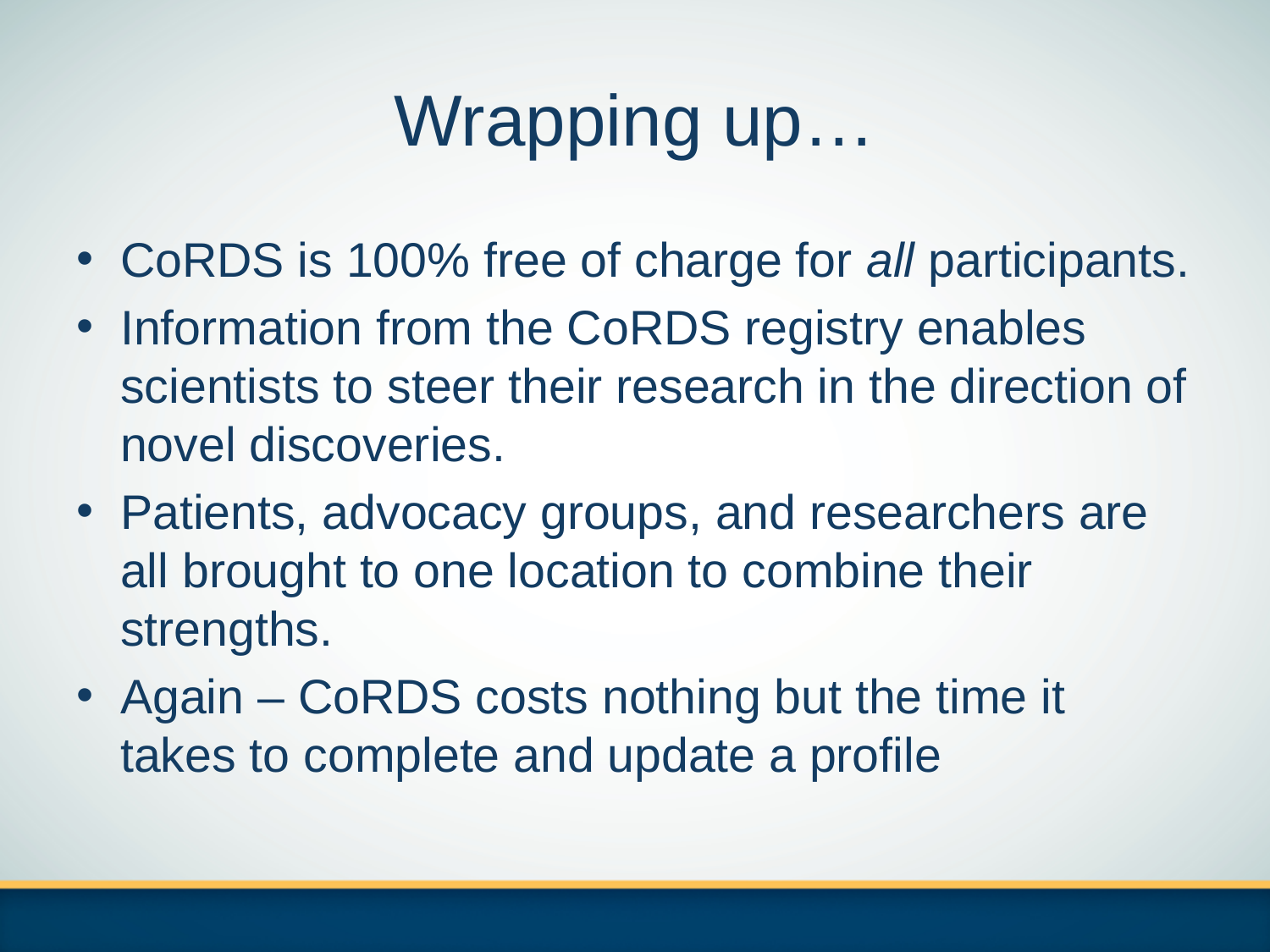

# Wrapping up…
CoRDS is 100% free of charge for all participants.
Information from the CoRDS registry enables scientists to steer their research in the direction of novel discoveries.
Patients, advocacy groups, and researchers are all brought to one location to combine their strengths.
Again – CoRDS costs nothing but the time it takes to complete and update a profile